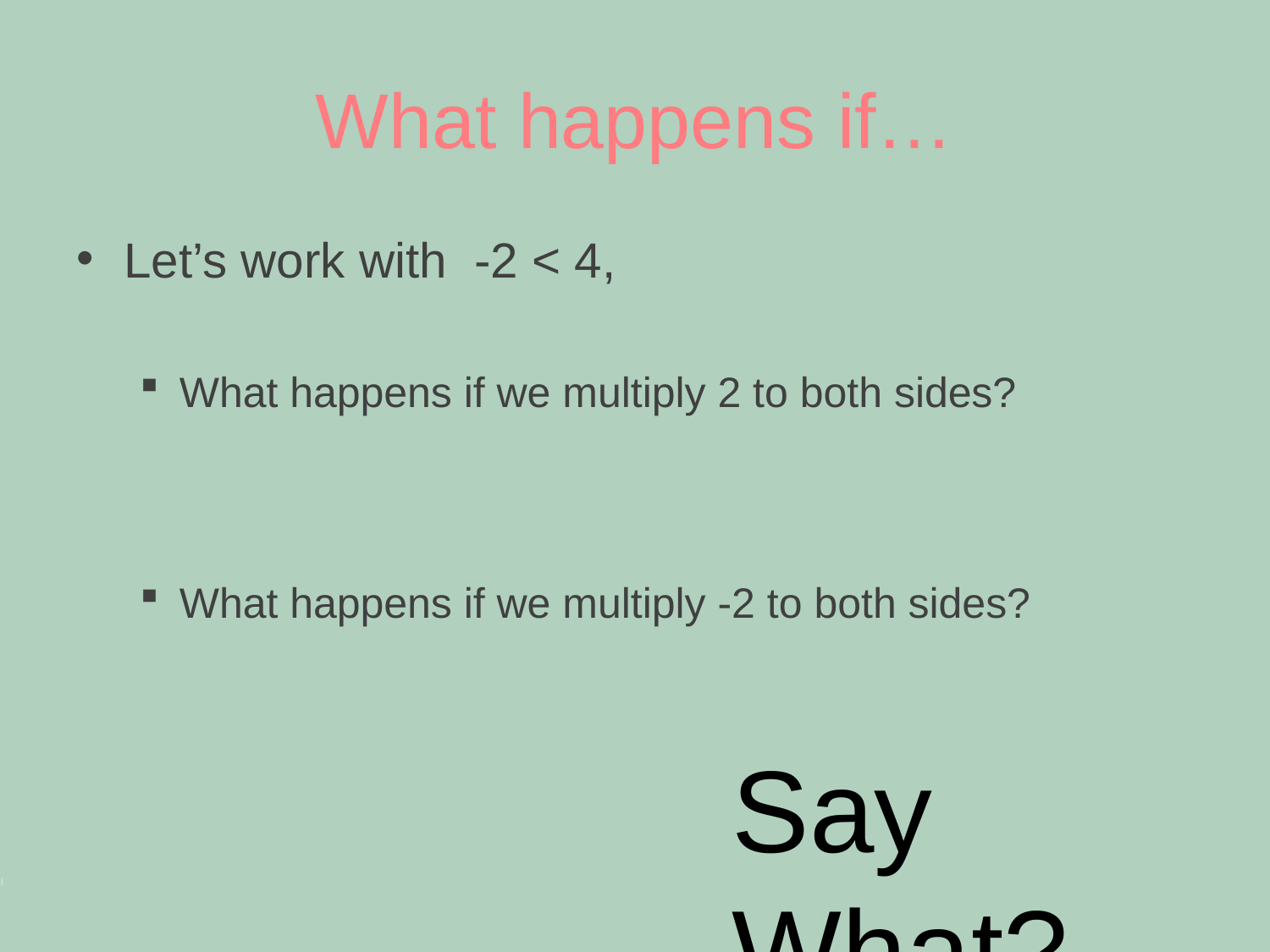

# What happens if…
Let’s work with  -2 < 4,

What happens if we multiply 2 to both sides?

What happens if we multiply -2 to both sides?
Say What?